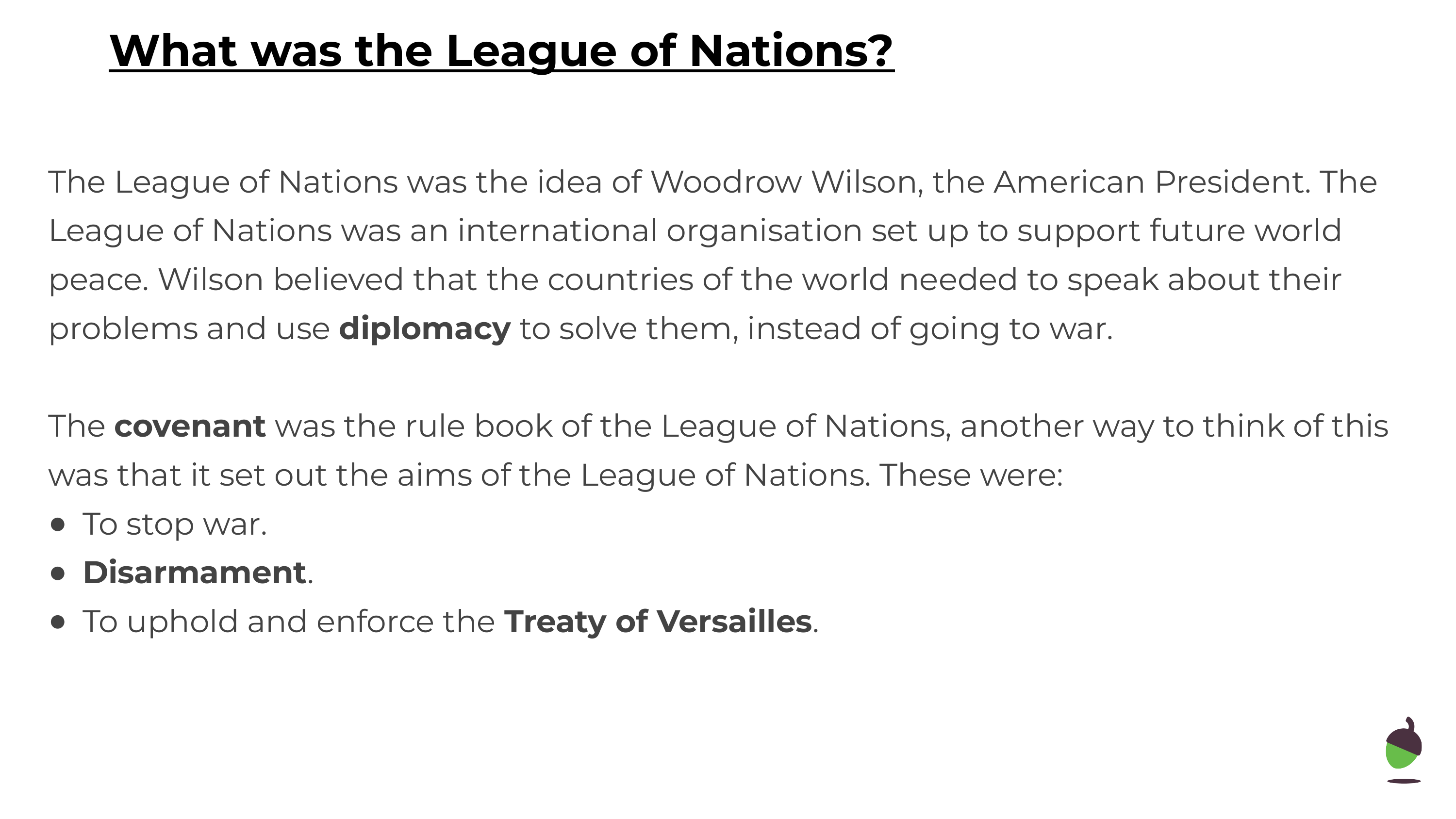

What was the League of Nations?
The League of Nations was the idea of Woodrow Wilson, the American President. The League of Nations was an international organisation set up to support future world peace. Wilson believed that the countries of the world needed to speak about their problems and use diplomacy to solve them, instead of going to war.

The covenant was the rule book of the League of Nations, another way to think of this was that it set out the aims of the League of Nations. These were:
To stop war.
Disarmament.
To uphold and enforce the Treaty of Versailles.

2